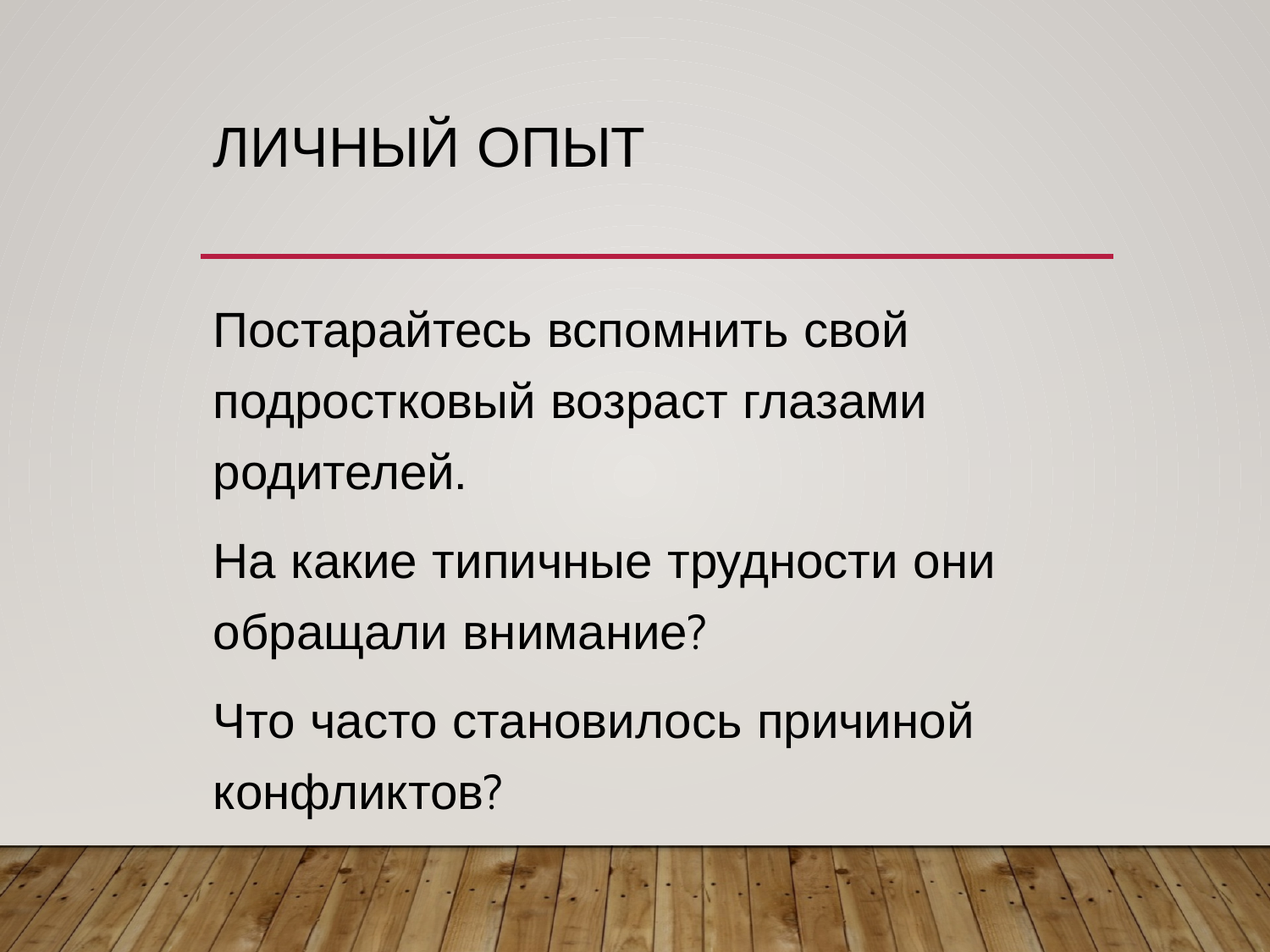

# Личный опыт
Постарайтесь вспомнить свой подростковый возраст глазами родителей.
На какие типичные трудности они обращали внимание?
Что часто становилось причиной конфликтов?